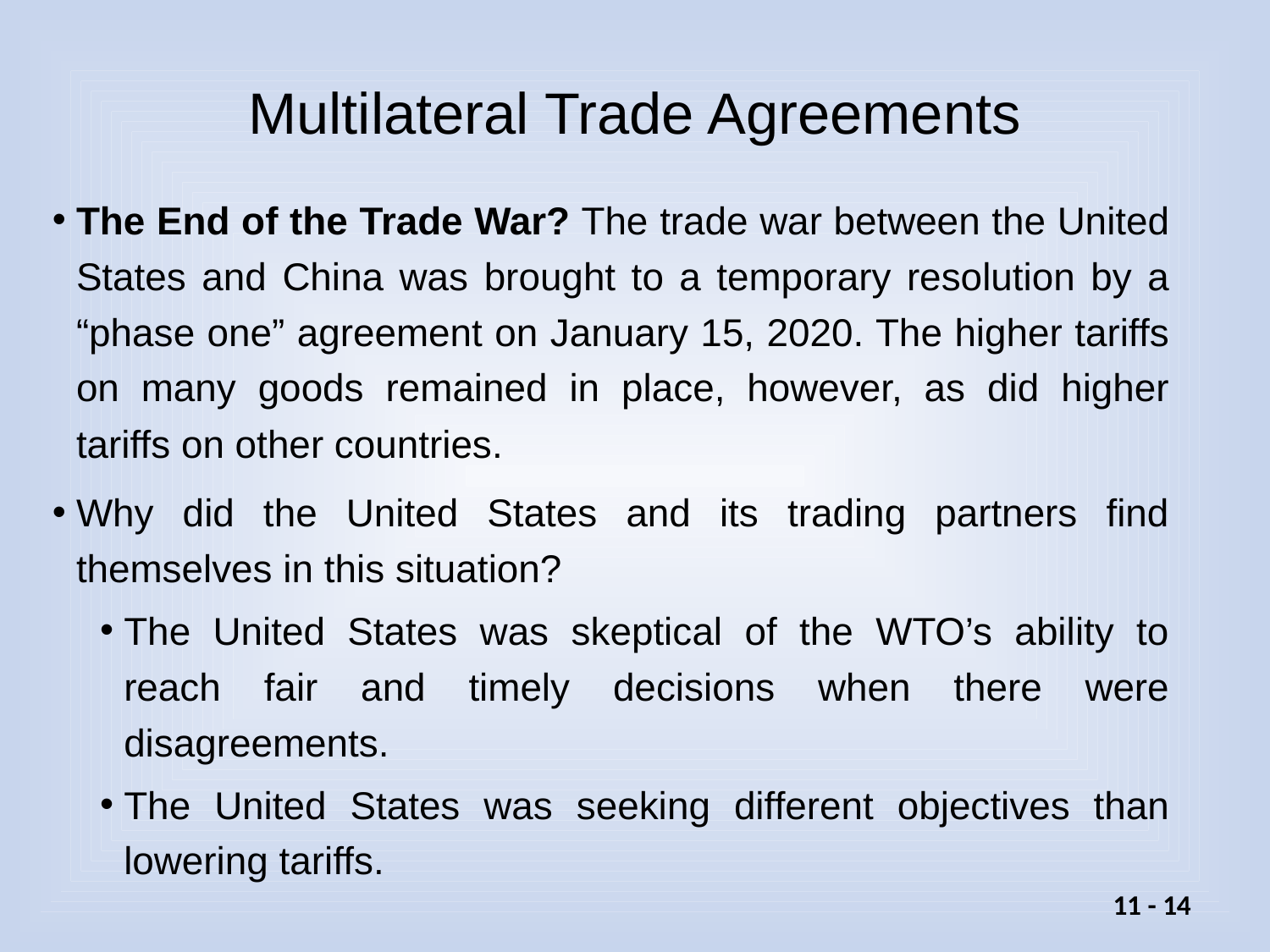

# Multilateral Trade Agreements
The End of the Trade War? The trade war between the United States and China was brought to a temporary resolution by a “phase one” agreement on January 15, 2020. The higher tariffs on many goods remained in place, however, as did higher tariffs on other countries.
Why did the United States and its trading partners find themselves in this situation?
The United States was skeptical of the WTO’s ability to reach fair and timely decisions when there were disagreements.
The United States was seeking different objectives than lowering tariffs.